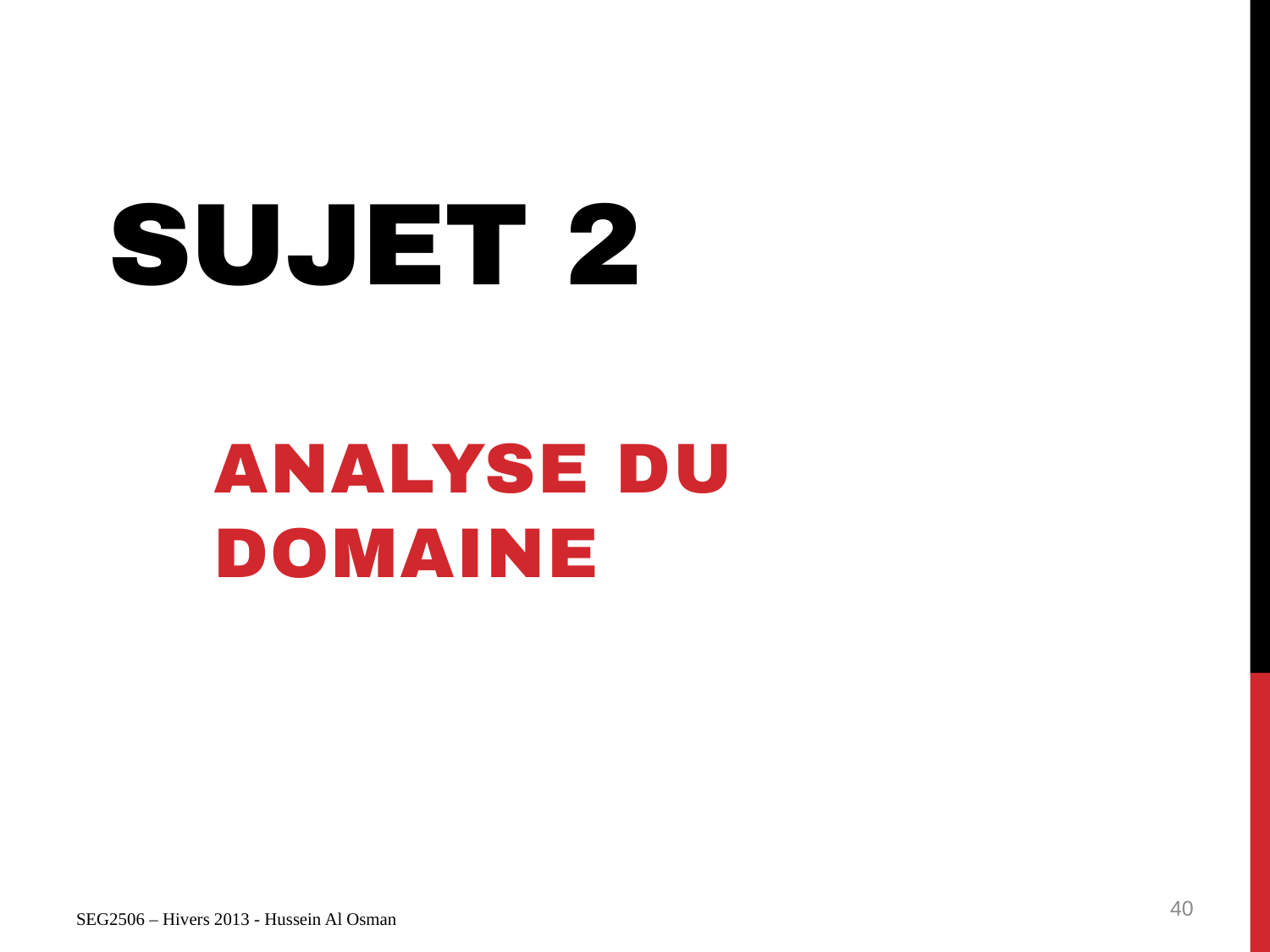

# Sujet 2

Analyse du domaine

40
SEG2506 – Hivers 2013 - Hussein Al Osman